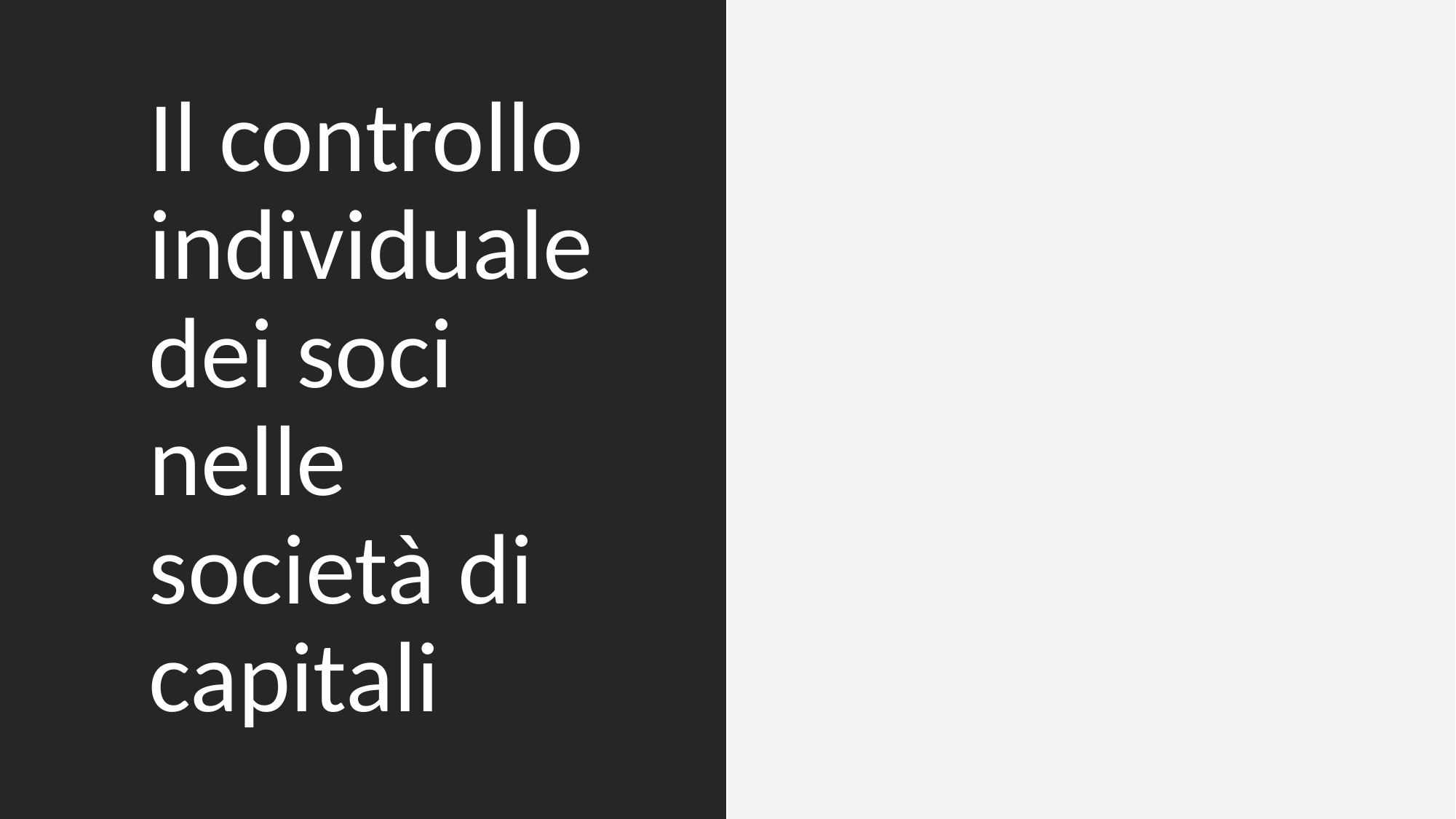

Il controllo individuale dei soci nelle società di capitali